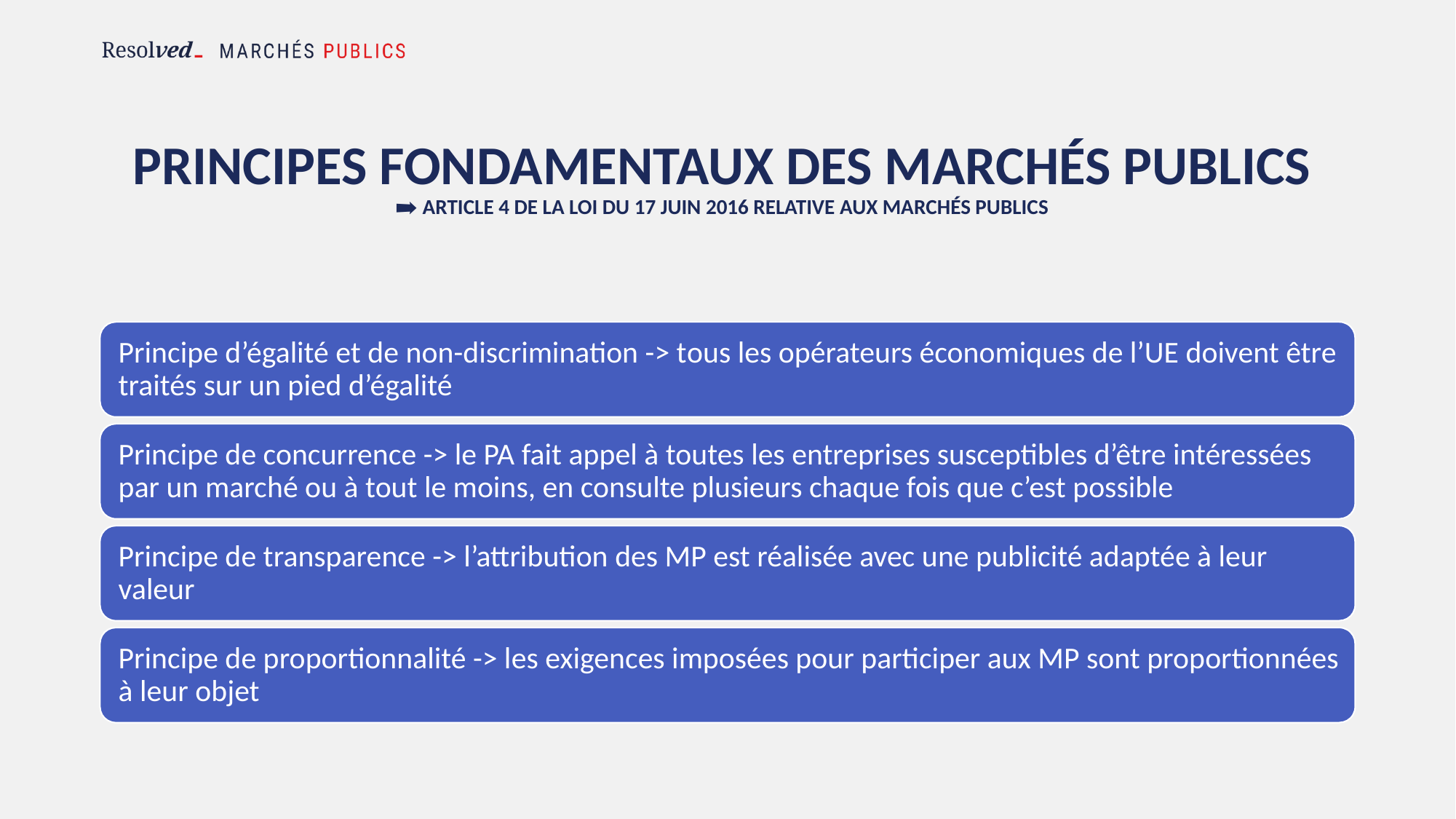

# Principes fondamentaux des marchés publics ➡ Article 4 de la loi du 17 juin 2016 relative aux marchés publics
Principe d’égalité et de non-discrimination -> tous les opérateurs économiques de l’UE doivent être traités sur un pied d’égalité
Principe de concurrence -> le PA fait appel à toutes les entreprises susceptibles d’être intéressées par un marché ou à tout le moins, en consulte plusieurs chaque fois que c’est possible
Principe de transparence -> l’attribution des MP est réalisée avec une publicité adaptée à leur valeur
Principe de proportionnalité -> les exigences imposées pour participer aux MP sont proportionnées à leur objet